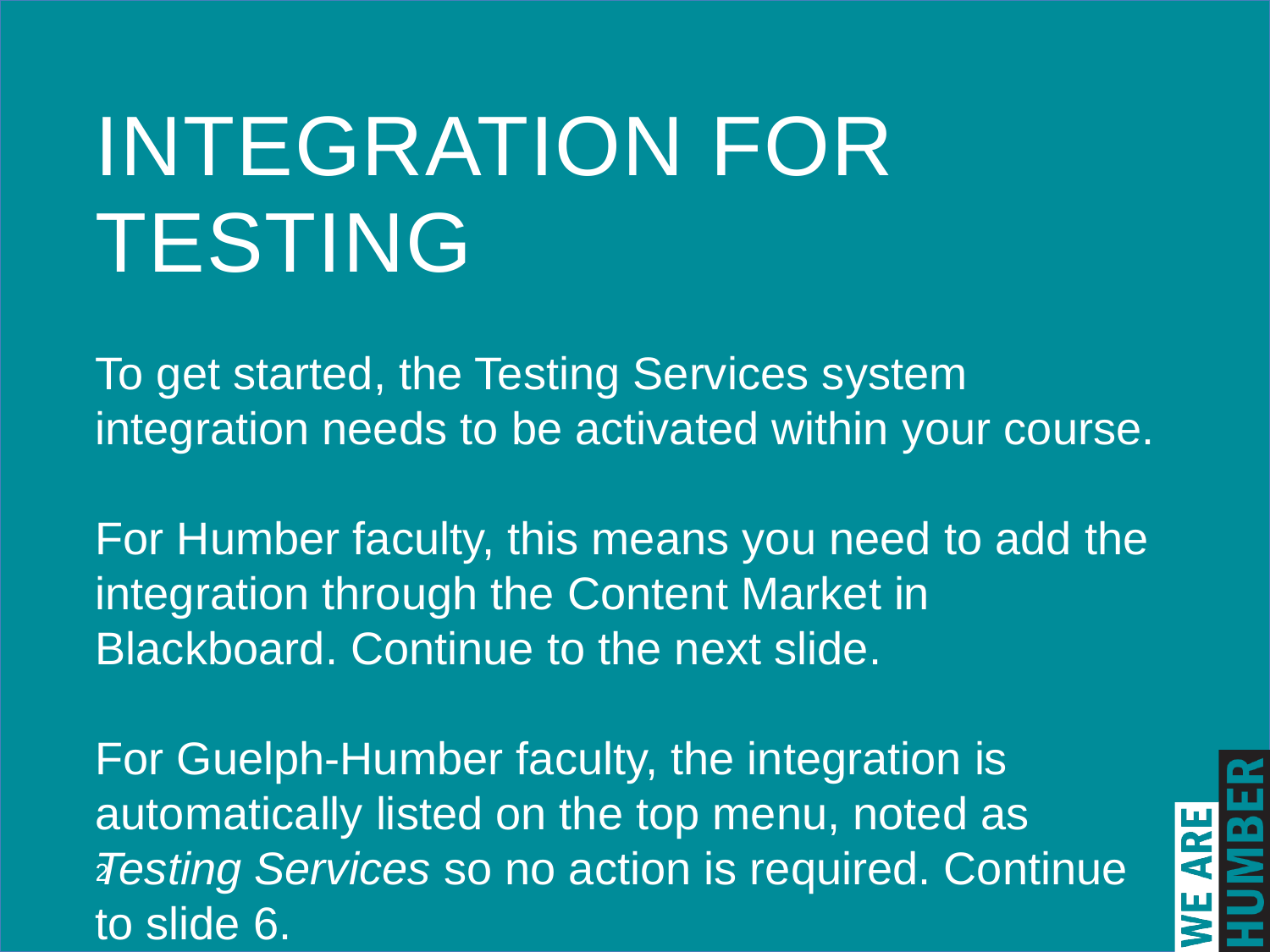

INTEGRATION FOR TESTING

To get started, the Testing Services system integration needs to be activated within your course.

For Humber faculty, this means you need to add the integration through the Content Market in Blackboard. Continue to the next slide.

For Guelph-Humber faculty, the integration is automatically listed on the top menu, noted as Testing Services so no action is required. Continue to slide 6.